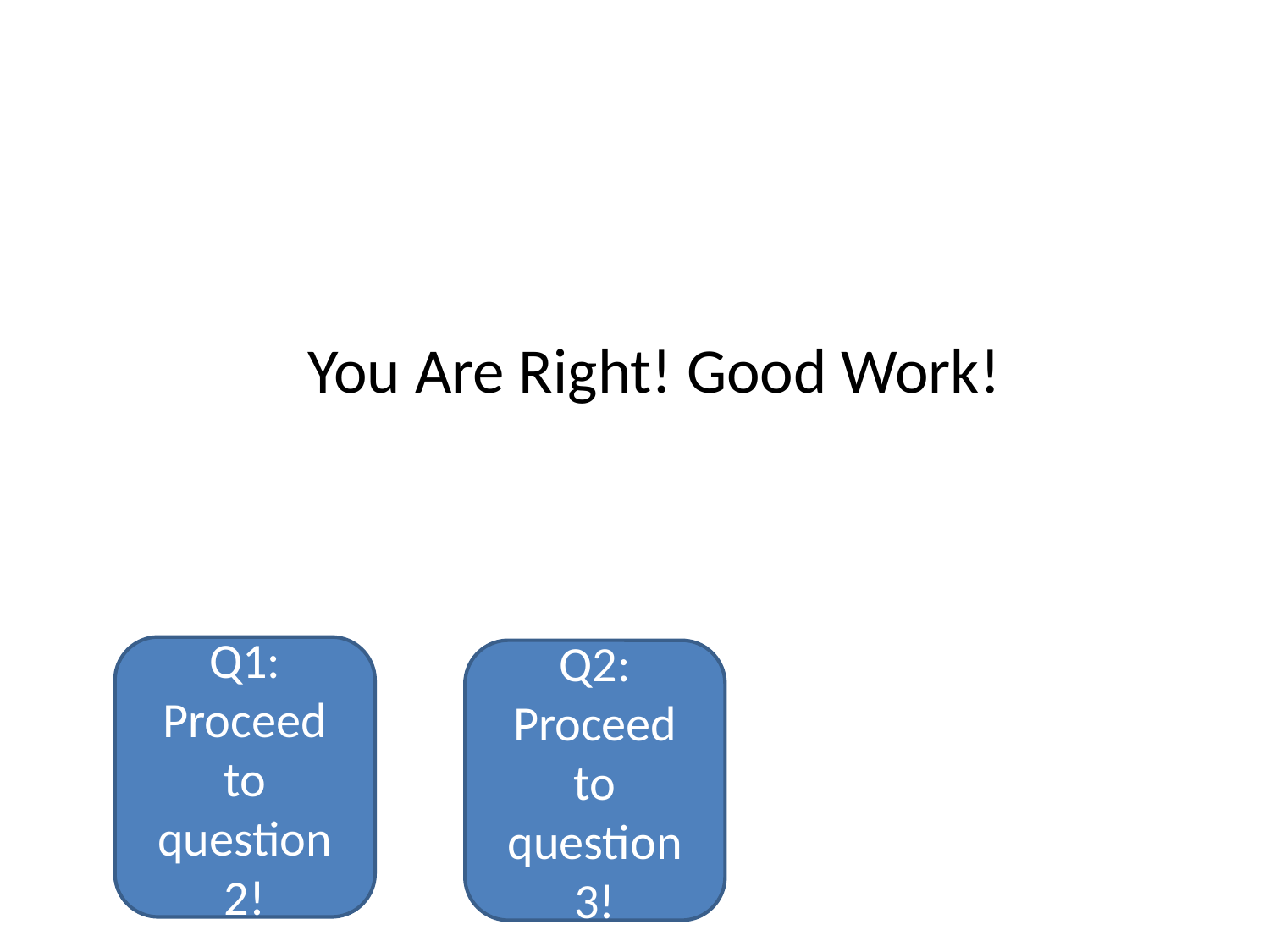

You Are Right! Good Work!
Q1:
Proceed to question 2!
Q2:
Proceed to question 3!